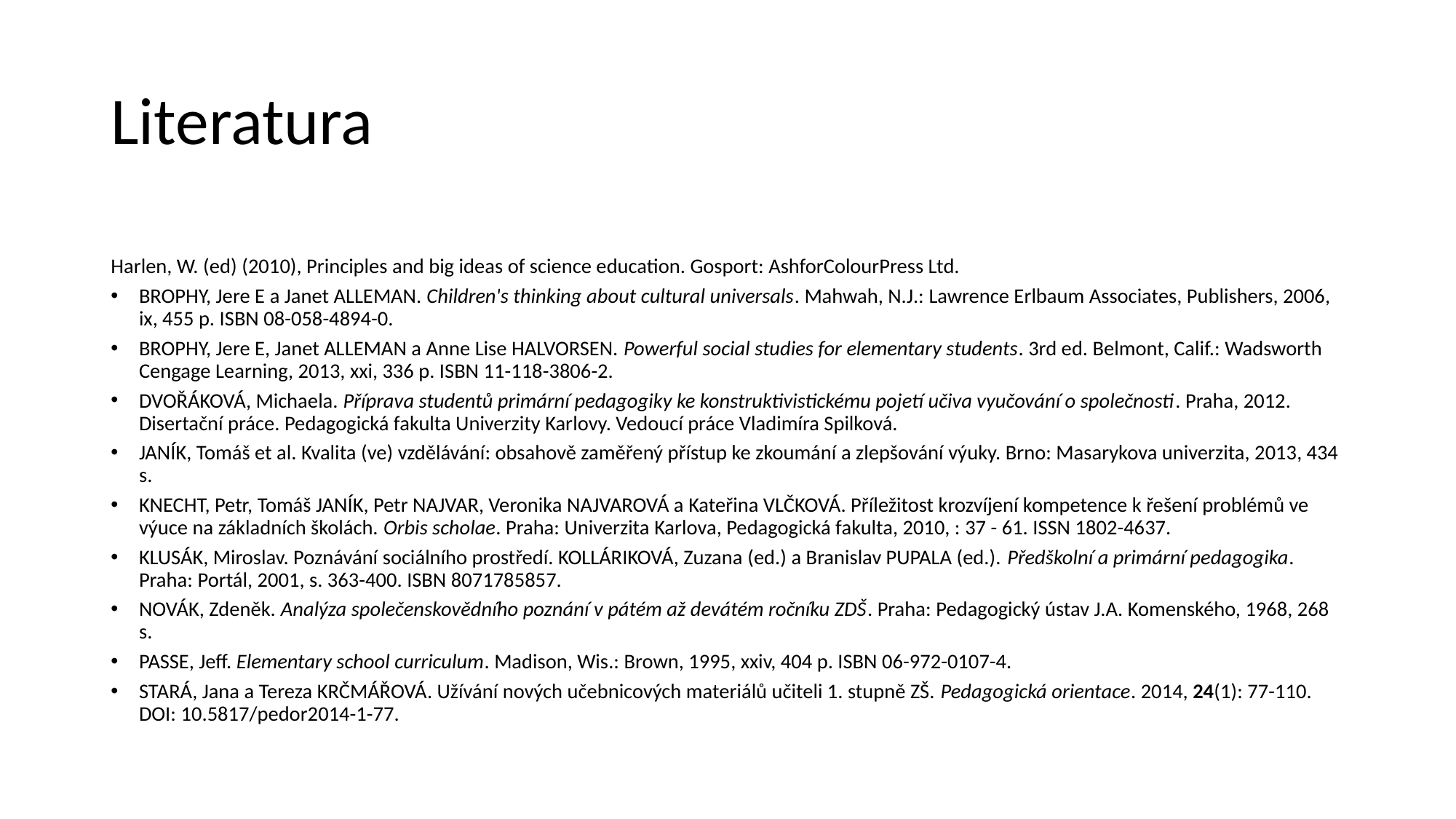

# Literatura

Harlen, W. (ed) (2010), Principles and big ideas of science education. Gosport: AshforColourPress Ltd.
BROPHY, Jere E a Janet ALLEMAN. Children's thinking about cultural universals. Mahwah, N.J.: Lawrence Erlbaum Associates, Publishers, 2006, ix, 455 p. ISBN 08-058-4894-0.
BROPHY, Jere E, Janet ALLEMAN a Anne Lise HALVORSEN. Powerful social studies for elementary students. 3rd ed. Belmont, Calif.: Wadsworth Cengage Learning, 2013, xxi, 336 p. ISBN 11-118-3806-2.
DVOŘÁKOVÁ, Michaela. Příprava studentů primární pedagogiky ke konstruktivistickému pojetí učiva vyučování o společnosti. Praha, 2012. Disertační práce. Pedagogická fakulta Univerzity Karlovy. Vedoucí práce Vladimíra Spilková.
JANÍK, Tomáš et al. Kvalita (ve) vzdělávání: obsahově zaměřený přístup ke zkoumání a zlepšování výuky. Brno: Masarykova univerzita, 2013, 434 s.
KNECHT, Petr, Tomáš JANÍK, Petr NAJVAR, Veronika NAJVAROVÁ a Kateřina VLČKOVÁ. Příležitost krozvíjení kompetence k řešení problémů ve výuce na základních školách. Orbis scholae. Praha: Univerzita Karlova, Pedagogická fakulta, 2010, : 37 - 61. ISSN 1802-4637.
KLUSÁK, Miroslav. Poznávání sociálního prostředí. KOLLÁRIKOVÁ, Zuzana (ed.) a Branislav PUPALA (ed.). Předškolní a primární pedagogika. Praha: Portál, 2001, s. 363-400. ISBN 8071785857.
NOVÁK, Zdeněk. Analýza společenskovědního poznání v pátém až devátém ročníku ZDŠ. Praha: Pedagogický ústav J.A. Komenského, 1968, 268 s.
PASSE, Jeff. Elementary school curriculum. Madison, Wis.: Brown, 1995, xxiv, 404 p. ISBN 06-972-0107-4.
STARÁ, Jana a Tereza KRČMÁŘOVÁ. Užívání nových učebnicových materiálů učiteli 1. stupně ZŠ. Pedagogická orientace. 2014, 24(1): 77-110. DOI: 10.5817/pedor2014-1-77.